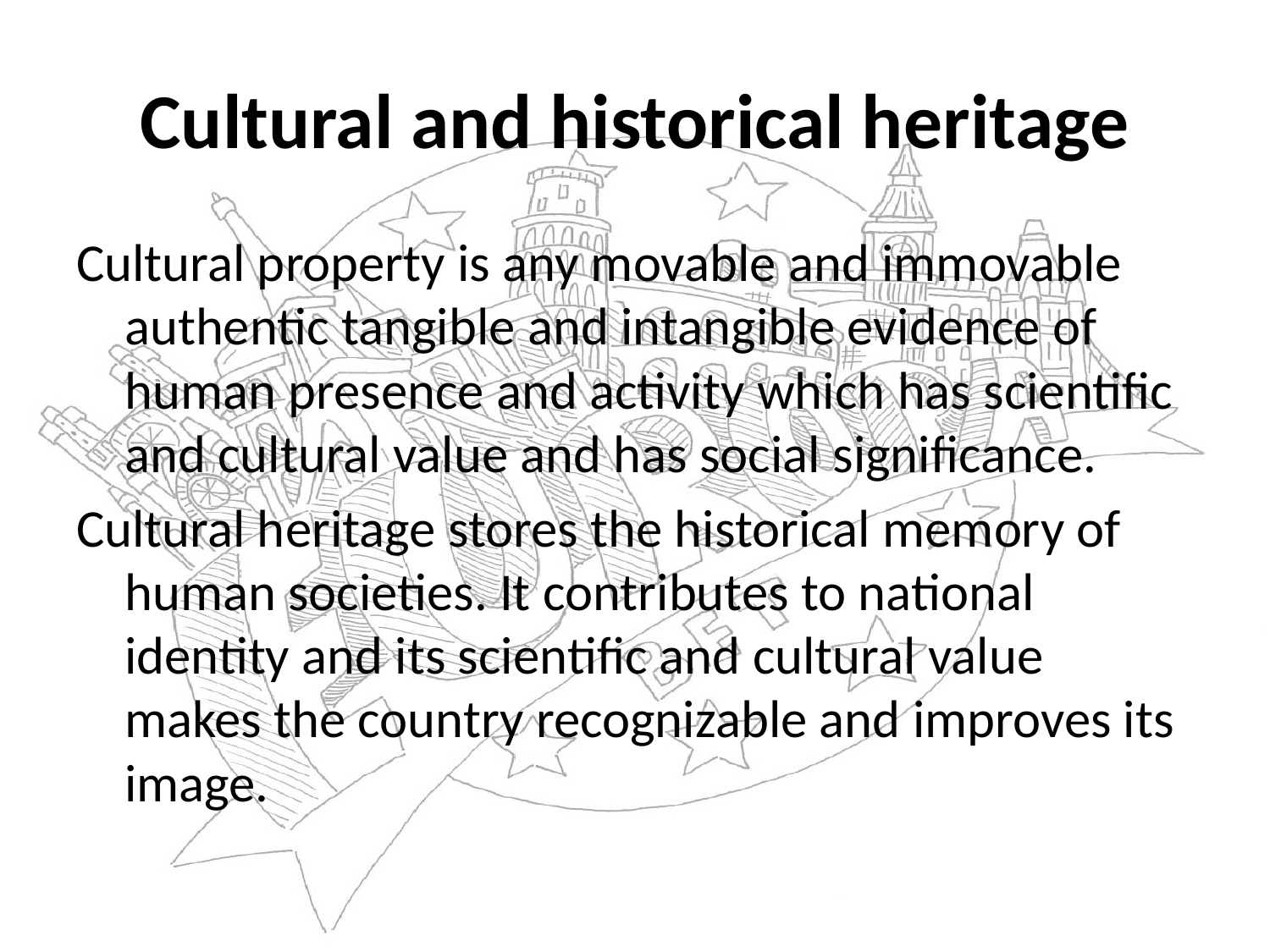

# Cultural and historical heritage
Cultural property is any movable and immovable authentic tangible and intangible evidence of human presence and activity which has scientific and cultural value and has social significance.
Cultural heritage stores the historical memory of human societies. It contributes to national identity and its scientific and cultural value makes the country recognizable and improves its image.